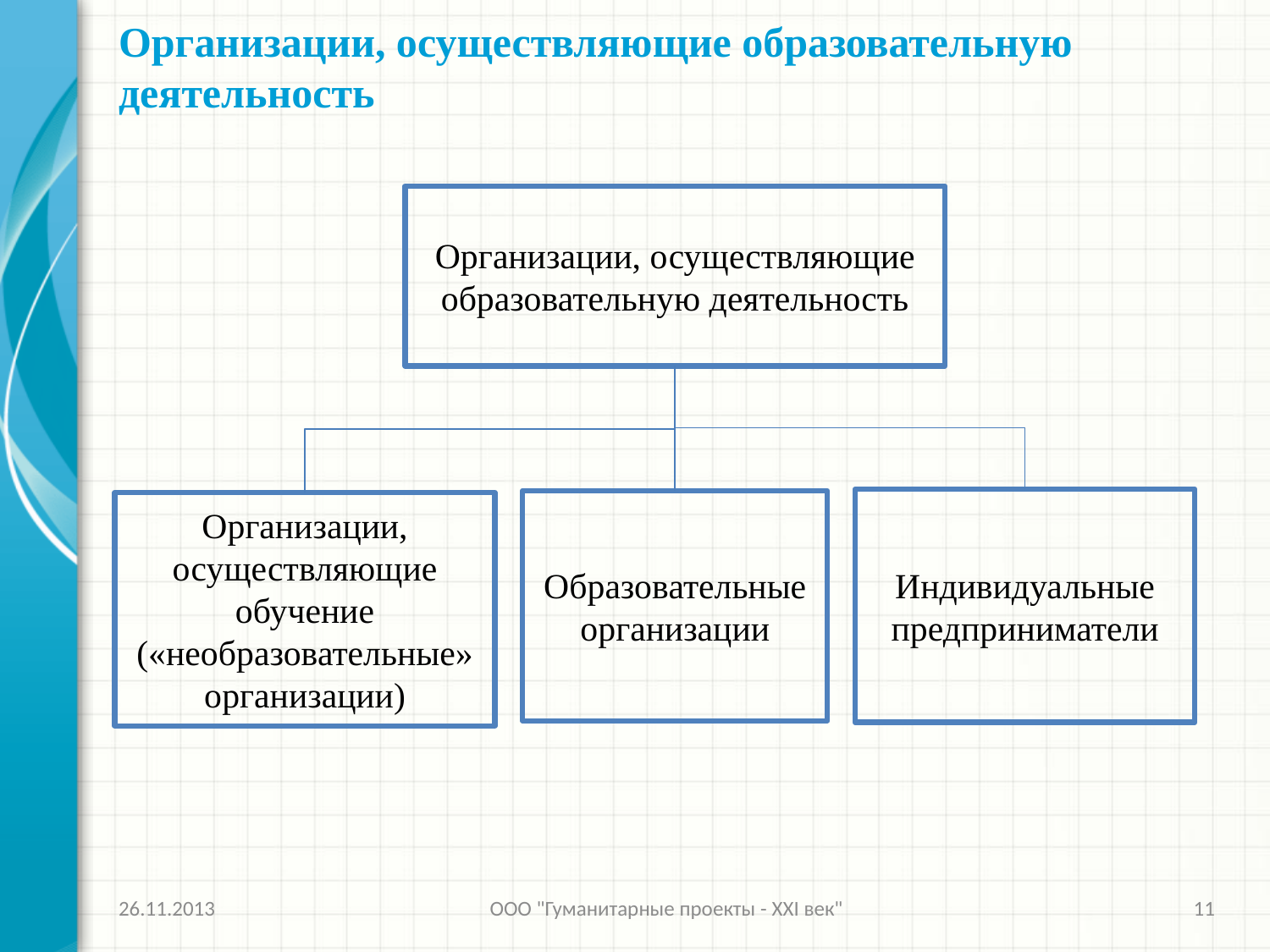

# Организации, осуществляющие образовательную деятельность
Организации, осуществляющие образовательную деятельность
Индивидуальные предприниматели
Образовательные организации
Организации,
осуществляющие обучение
(«необразовательные» организации)
26.11.2013
ООО "Гуманитарные проекты - XXI век"
11